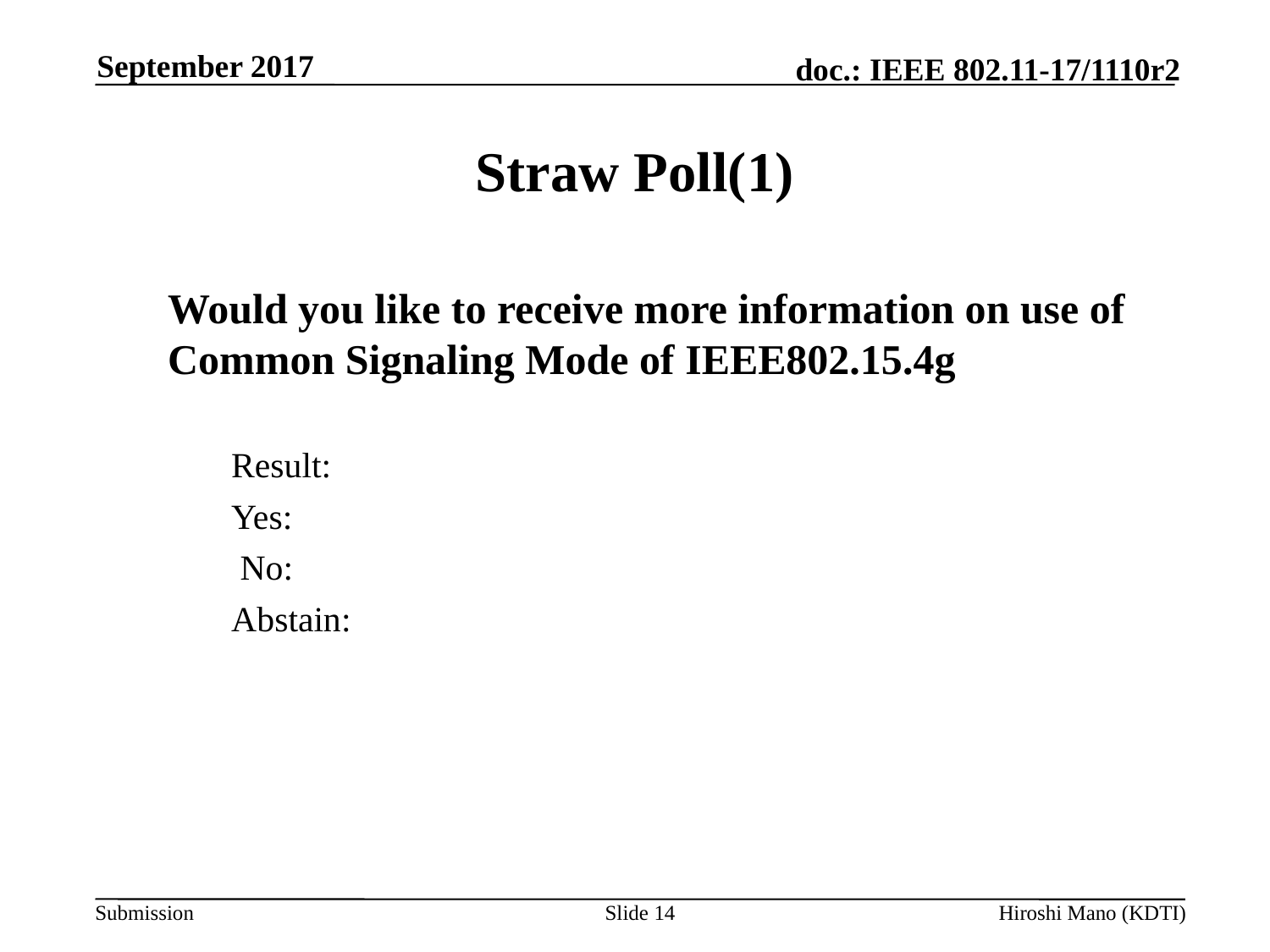

September 2017
# Straw Poll(1)
Would you like to receive more information on use of  Common Signaling Mode of IEEE802.15.4g

Result:
Yes:
 No:
Abstain:
Slide 14
Hiroshi Mano (KDTI)